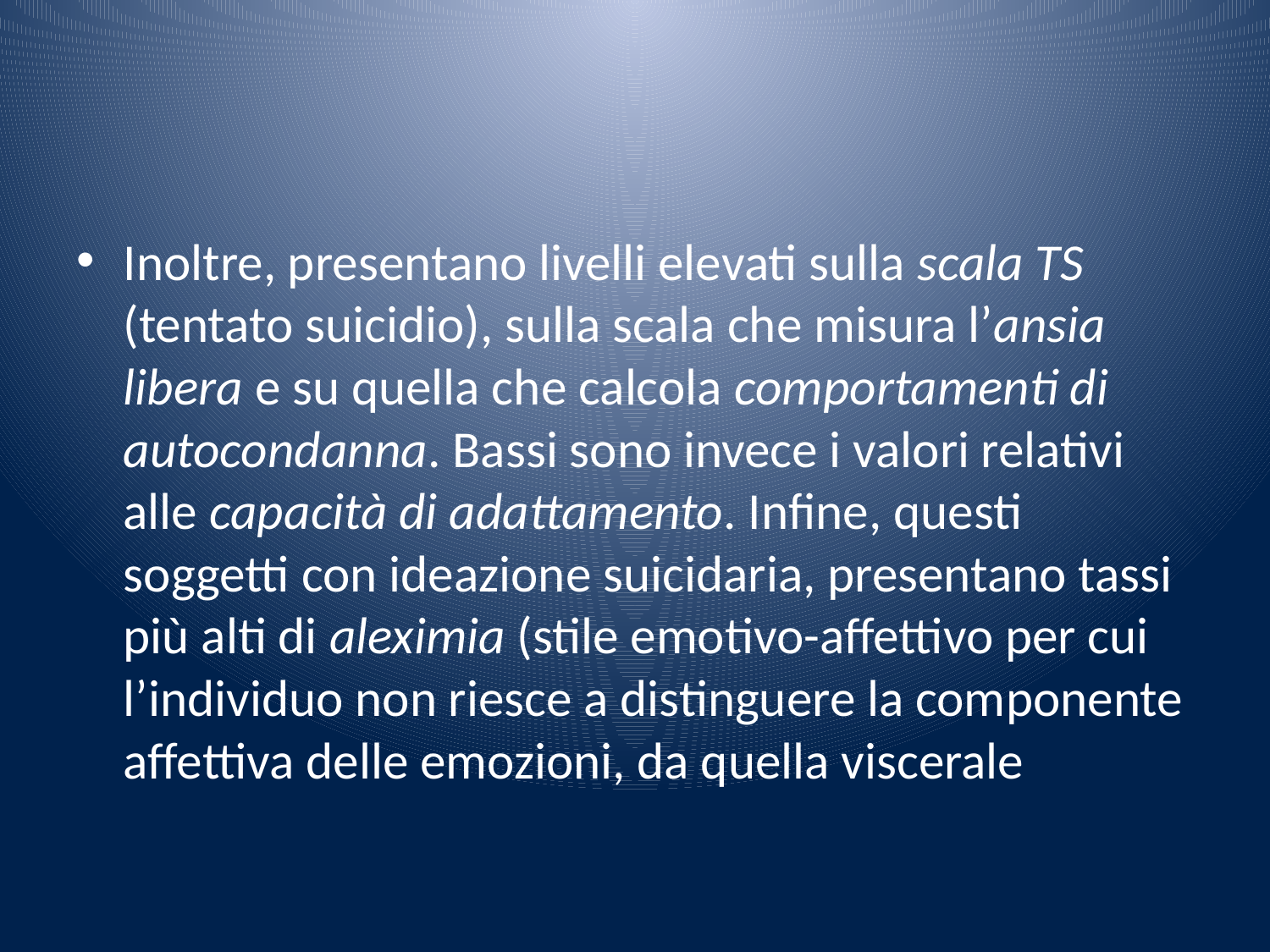

#
Inoltre, presentano livelli elevati sulla scala TS (tentato suicidio), sulla scala che misura l’ansia libera e su quella che calcola comportamenti di autocondanna. Bassi sono invece i valori relativi alle capacità di adattamento. Infine, questi soggetti con ideazione suicidaria, presentano tassi più alti di aleximia (stile emotivo-affettivo per cui l’individuo non riesce a distinguere la componente affettiva delle emozioni, da quella viscerale